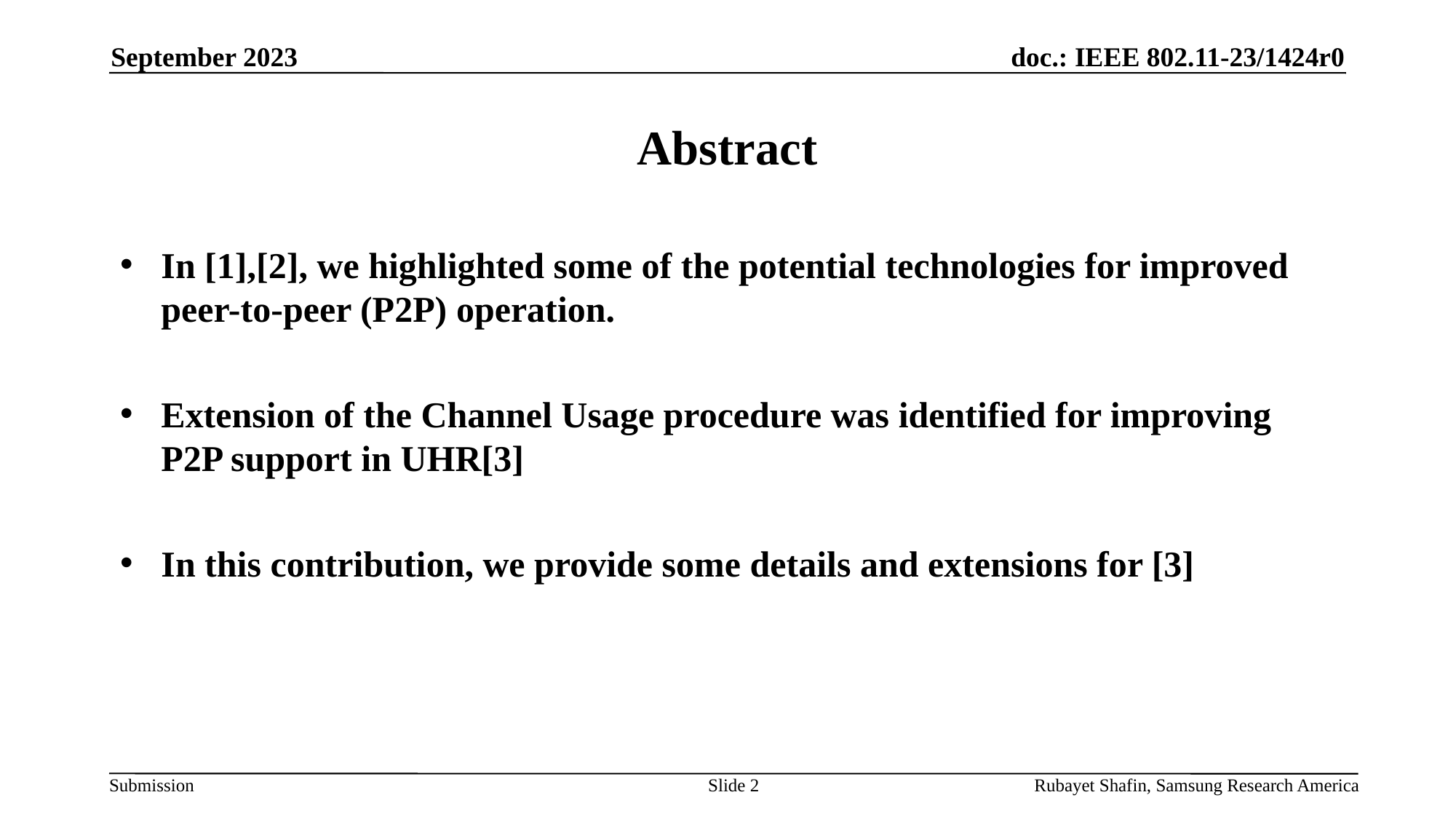

September 2023
# Abstract
In [1],[2], we highlighted some of the potential technologies for improved peer-to-peer (P2P) operation.

Extension of the Channel Usage procedure was identified for improving P2P support in UHR[3]

In this contribution, we provide some details and extensions for [3]
Slide 2
Rubayet Shafin, Samsung Research America